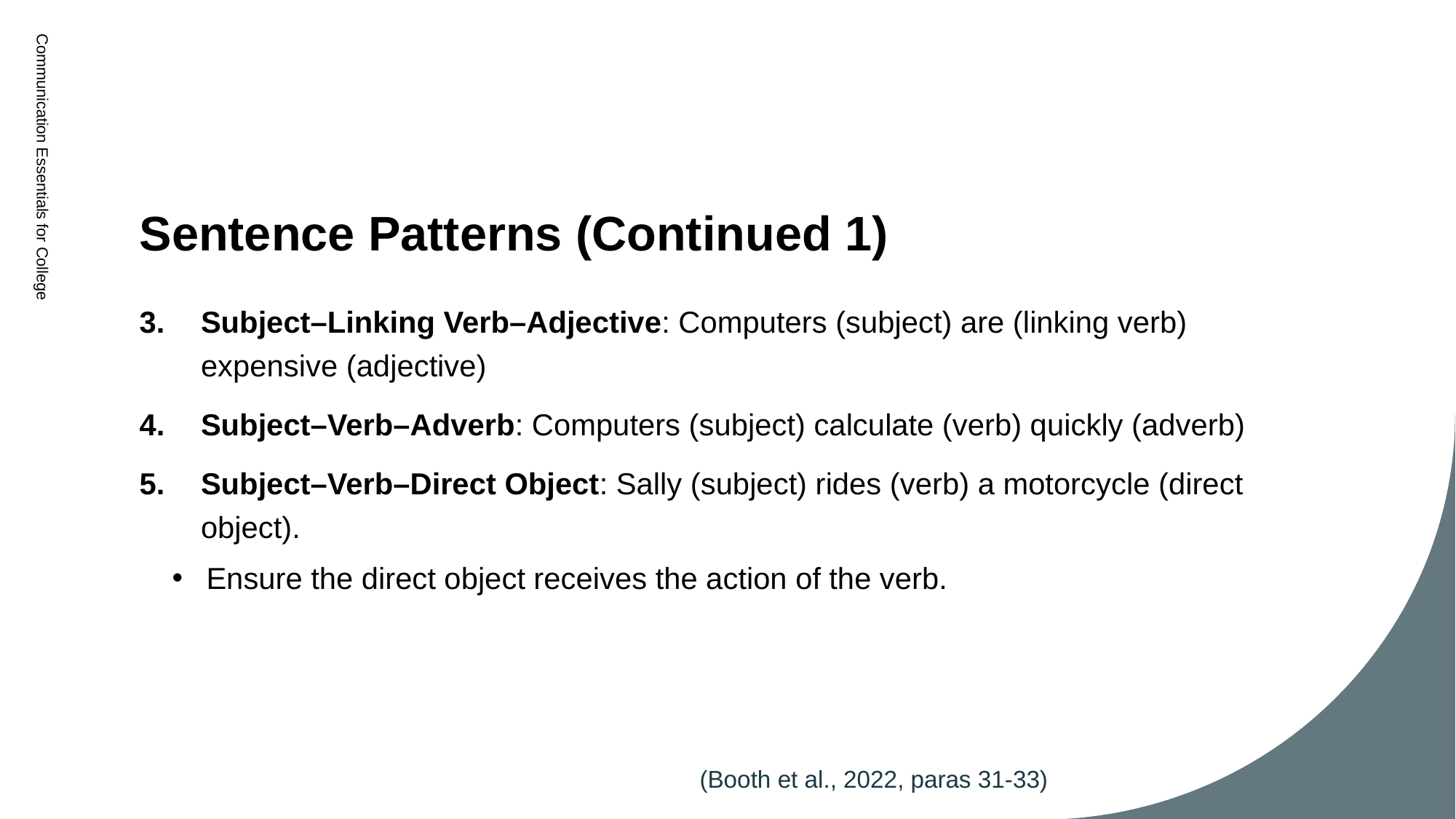

# Sentence Patterns (Continued 1)
Communication Essentials for College
Subject–Linking Verb–Adjective: Computers (subject) are (linking verb) expensive (adjective)
Subject–Verb–Adverb: Computers (subject) calculate (verb) quickly (adverb)
Subject–Verb–Direct Object: Sally (subject) rides (verb) a motorcycle (direct object).
Ensure the direct object receives the action of the verb.

(Booth et al., 2022, paras 31-33)